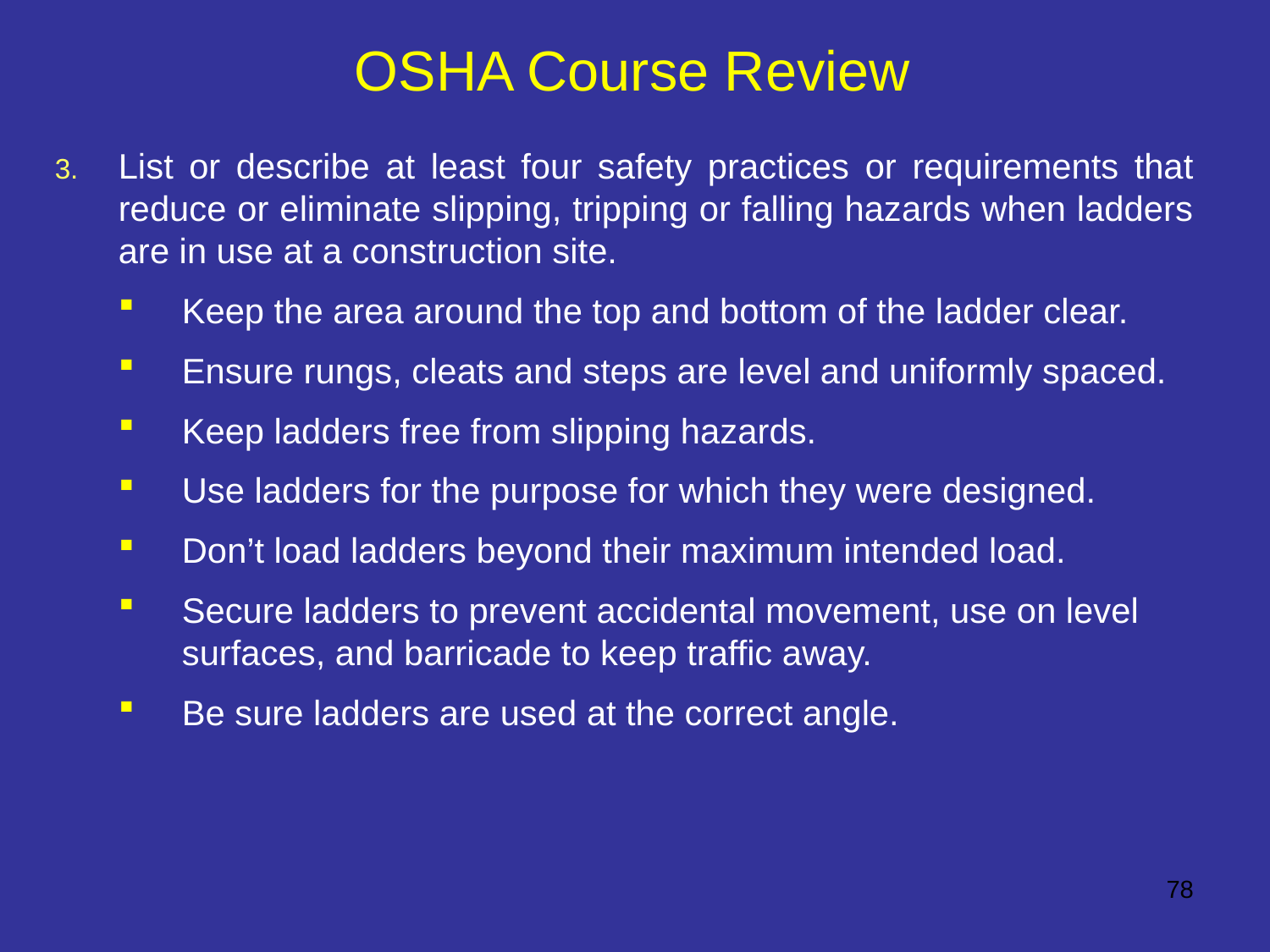

# OSHA Course Review
3.	List or describe at least four safety practices or requirements that reduce or eliminate slipping, tripping or falling hazards when ladders are in use at a construction site.
Keep the area around the top and bottom of the ladder clear.
Ensure rungs, cleats and steps are level and uniformly spaced.
Keep ladders free from slipping hazards.
Use ladders for the purpose for which they were designed.
Don’t load ladders beyond their maximum intended load.
Secure ladders to prevent accidental movement, use on level surfaces, and barricade to keep traffic away.
Be sure ladders are used at the correct angle.
78